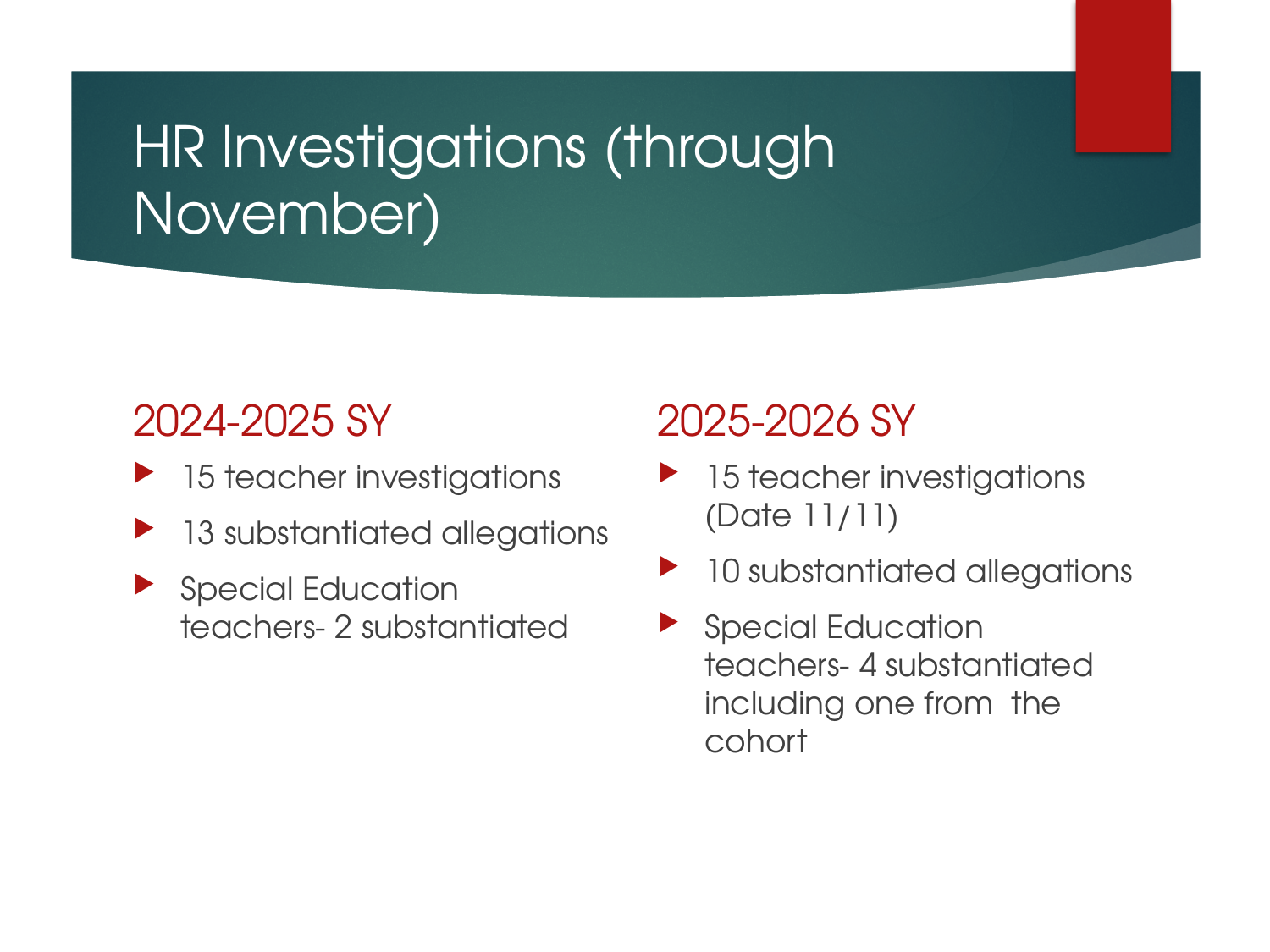

# HR Investigations (through November)
2025-2026 SY
2024-2025 SY
15 teacher investigations
13 substantiated allegations
Special Education teachers- 2 substantiated
15 teacher investigations (Date 11/11)
10 substantiated allegations
Special Education teachers- 4 substantiated including one from  the cohort